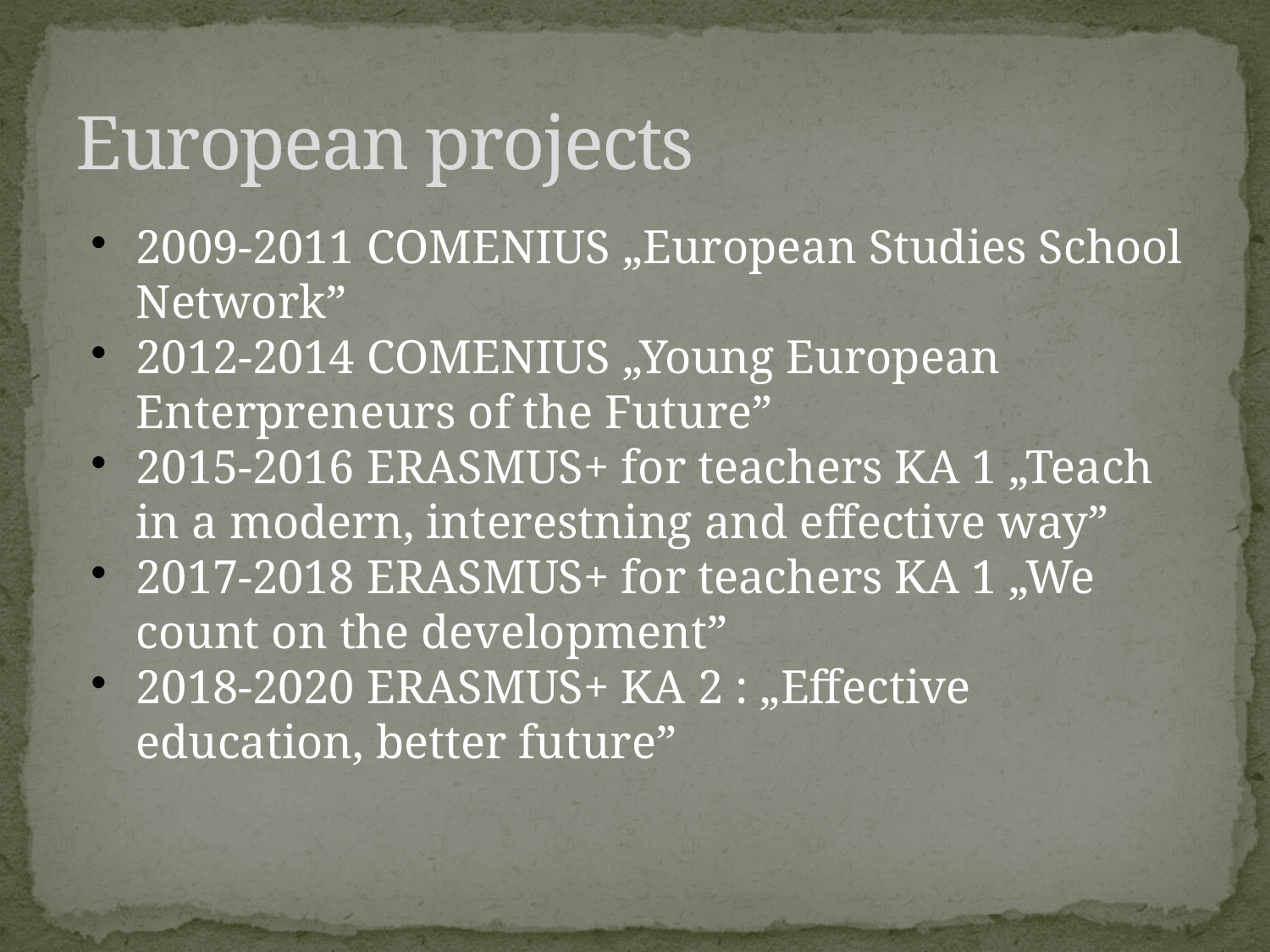

European projects
2009-2011 COMENIUS „European Studies School Network”
2012-2014 COMENIUS „Young European Enterpreneurs of the Future”
2015-2016 ERASMUS+ for teachers KA 1 „Teach in a modern, interestning and effective way”
2017-2018 ERASMUS+ for teachers KA 1 „We count on the development”
2018-2020 ERASMUS+ KA 2 : „Effective education, better future”